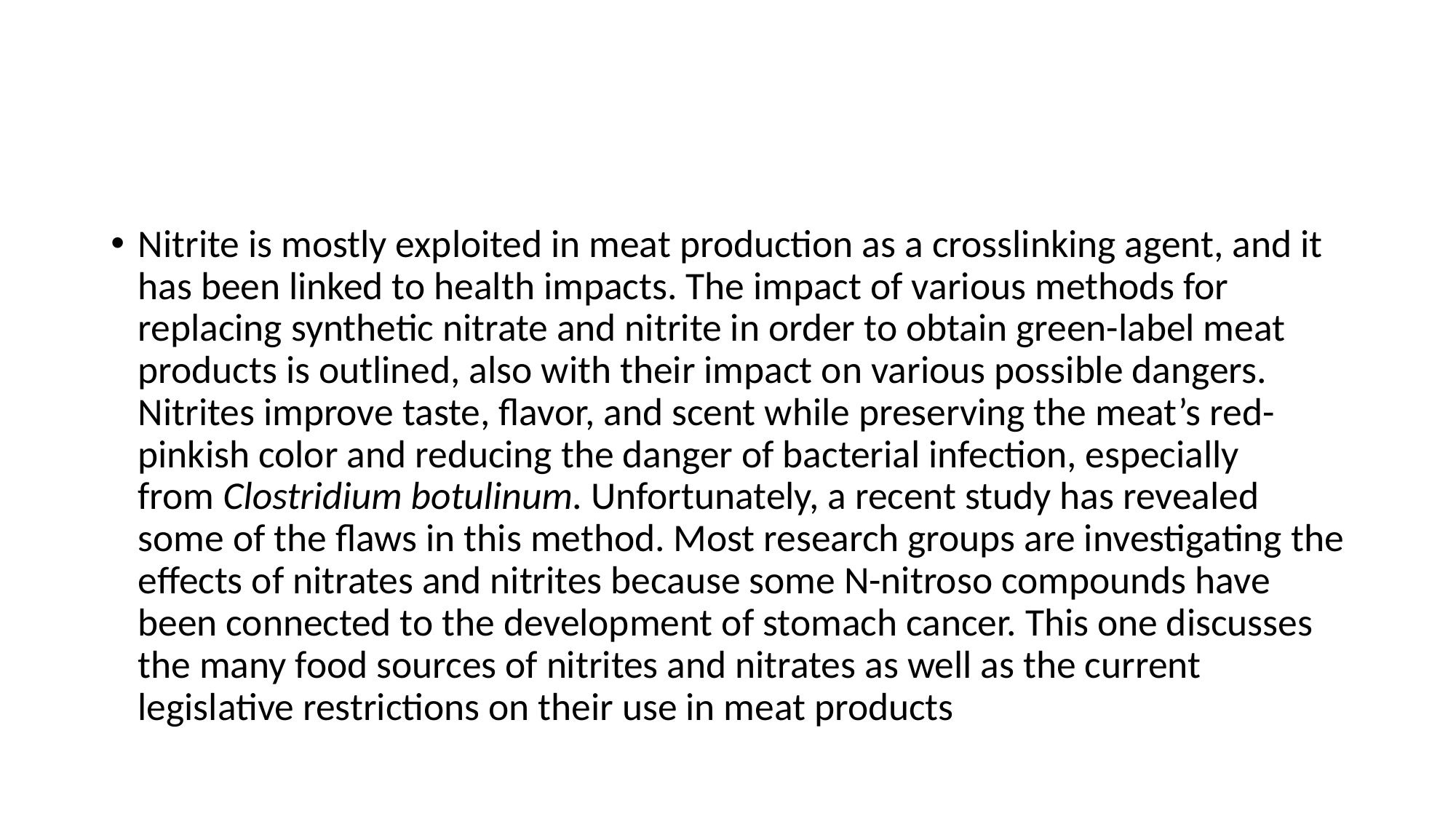

#
Nitrite is mostly exploited in meat production as a crosslinking agent, and it has been linked to health impacts. The impact of various methods for replacing synthetic nitrate and nitrite in order to obtain green-label meat products is outlined, also with their impact on various possible dangers. Nitrites improve taste, flavor, and scent while preserving the meat’s red-pinkish color and reducing the danger of bacterial infection, especially from Clostridium botulinum. Unfortunately, a recent study has revealed some of the flaws in this method. Most research groups are investigating the effects of nitrates and nitrites because some N-nitroso compounds have been connected to the development of stomach cancer. This one discusses the many food sources of nitrites and nitrates as well as the current legislative restrictions on their use in meat products